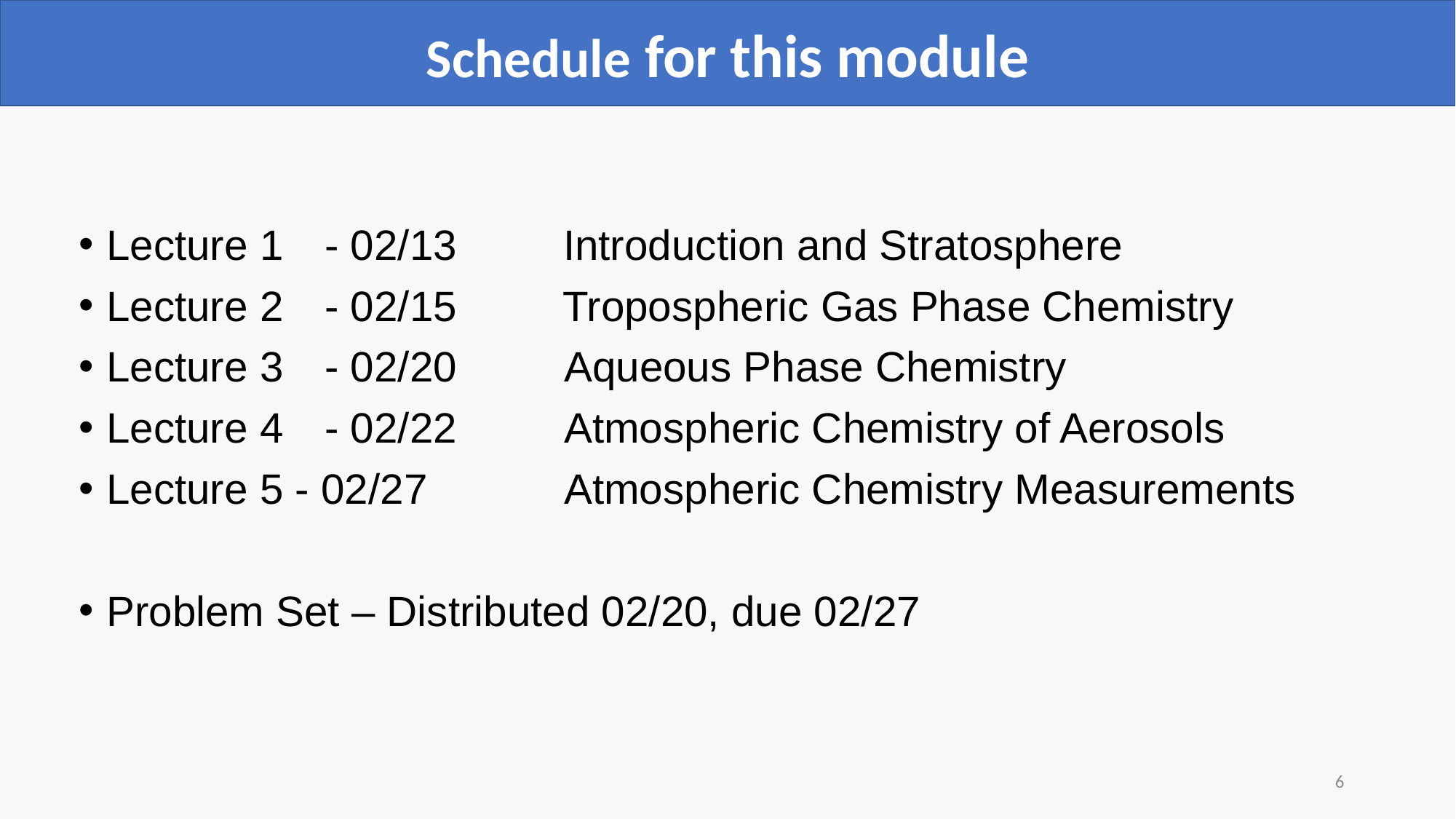

Schedule for this module
Lecture 1 	- 02/13         Introduction and Stratosphere
Lecture 2	- 02/15         Tropospheric Gas Phase Chemistry
Lecture 3	- 02/20 	  Aqueous Phase Chemistry
Lecture 4	- 02/22  	  Atmospheric Chemistry of Aerosols
Lecture 5 - 02/27 	  Atmospheric Chemistry Measurements

Problem Set – Distributed 02/20, due 02/27

6